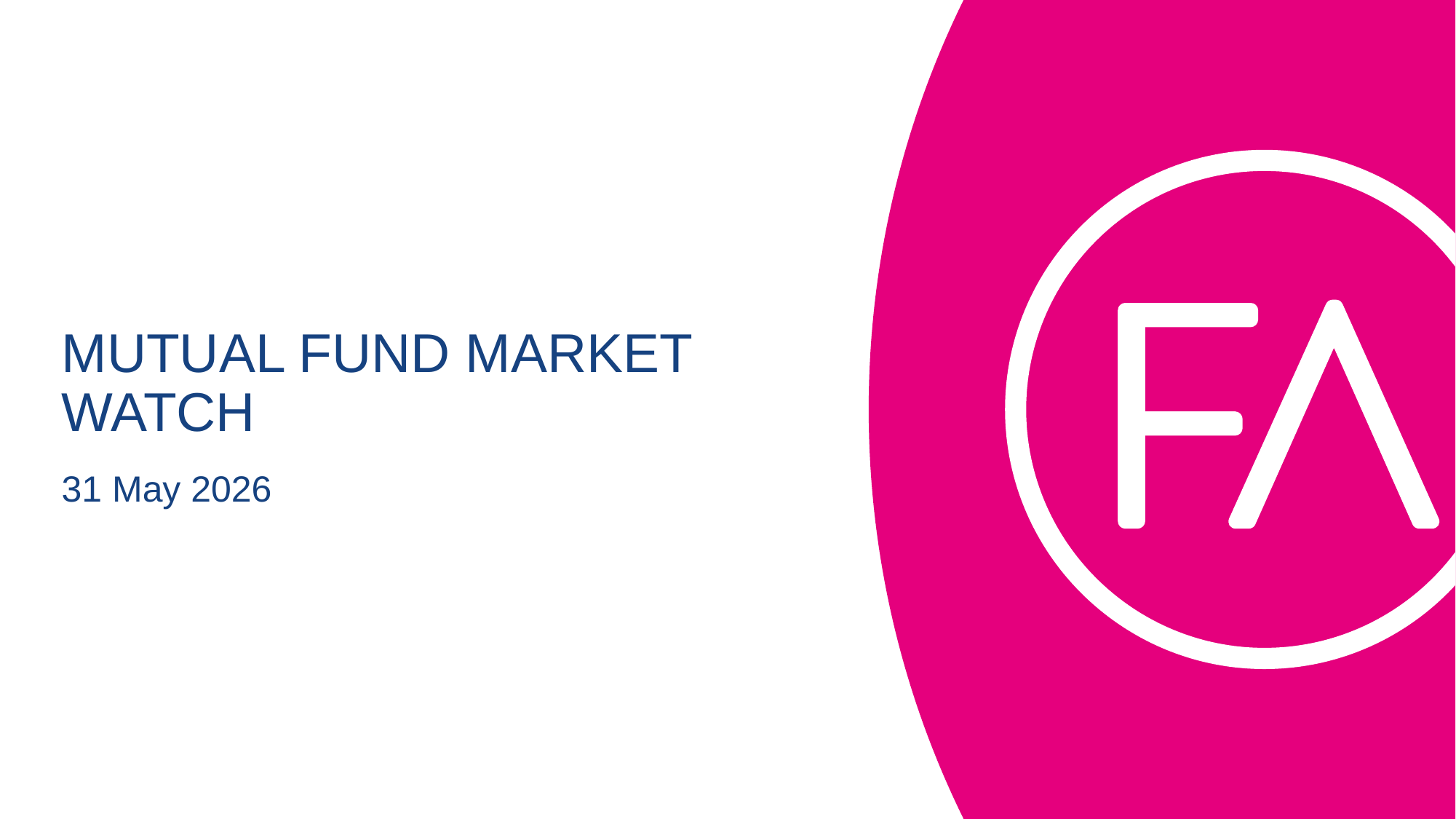

# MUTUAL FUND MARKET WATCH
31 May 2026